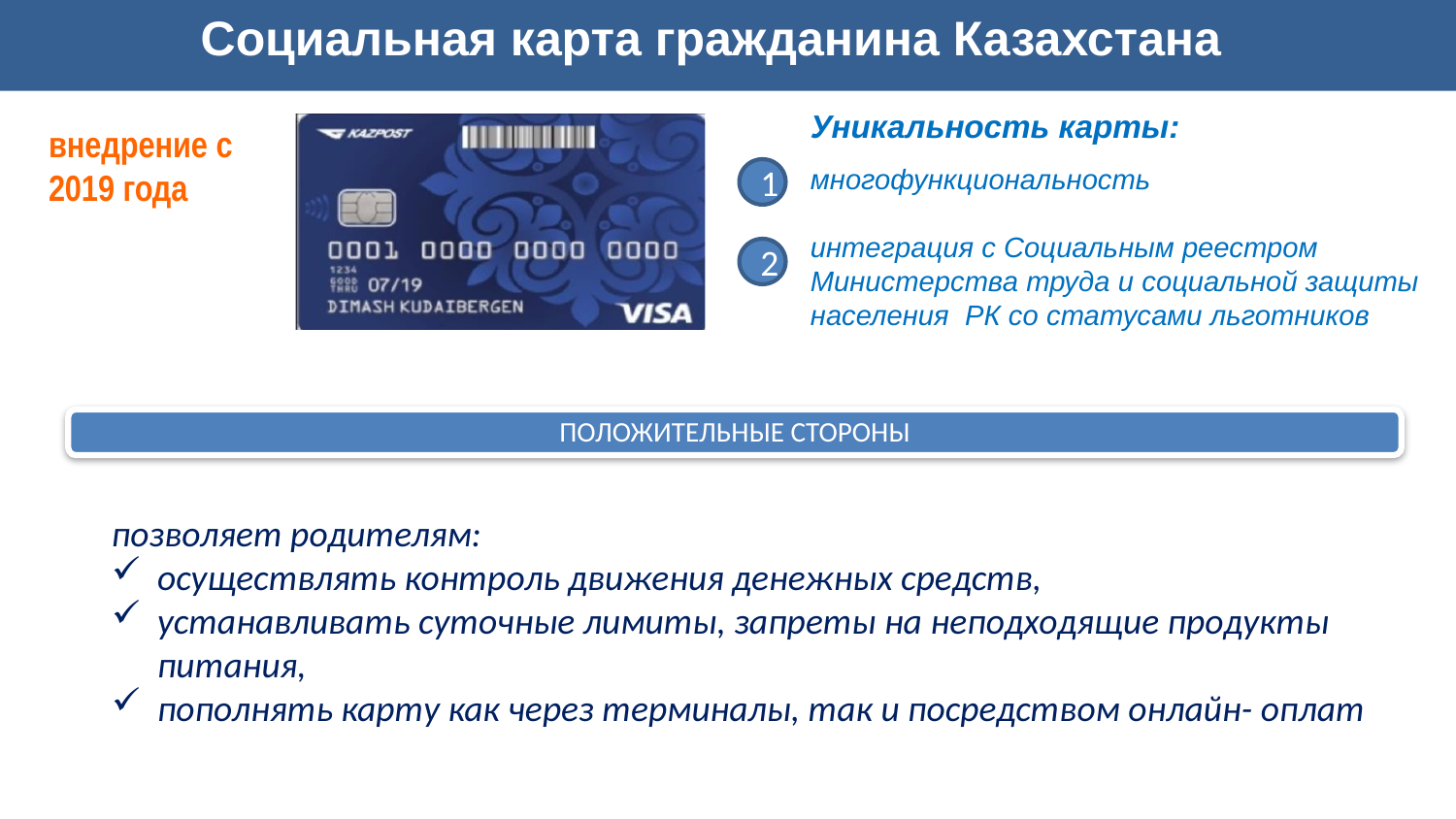

Социальная карта гражданина Казахстана
Уникальность карты:
многофункциональность

интеграция с Социальным реестром
Министерства труда и социальной защиты
населения  РК со статусами льготников
внедрение с 2019 года

1
Охват горячим питанием увеличился с 97% до 99%
2

позволяет родителям:
осуществлять контроль движения денежных средств,
устанавливать суточные лимиты, запреты на неподходящие продукты питания,
пополнять карту как через терминалы, так и посредством онлайн- оплат

ПОЛОЖИТЕЛЬНЫЕ СТОРОНЫ